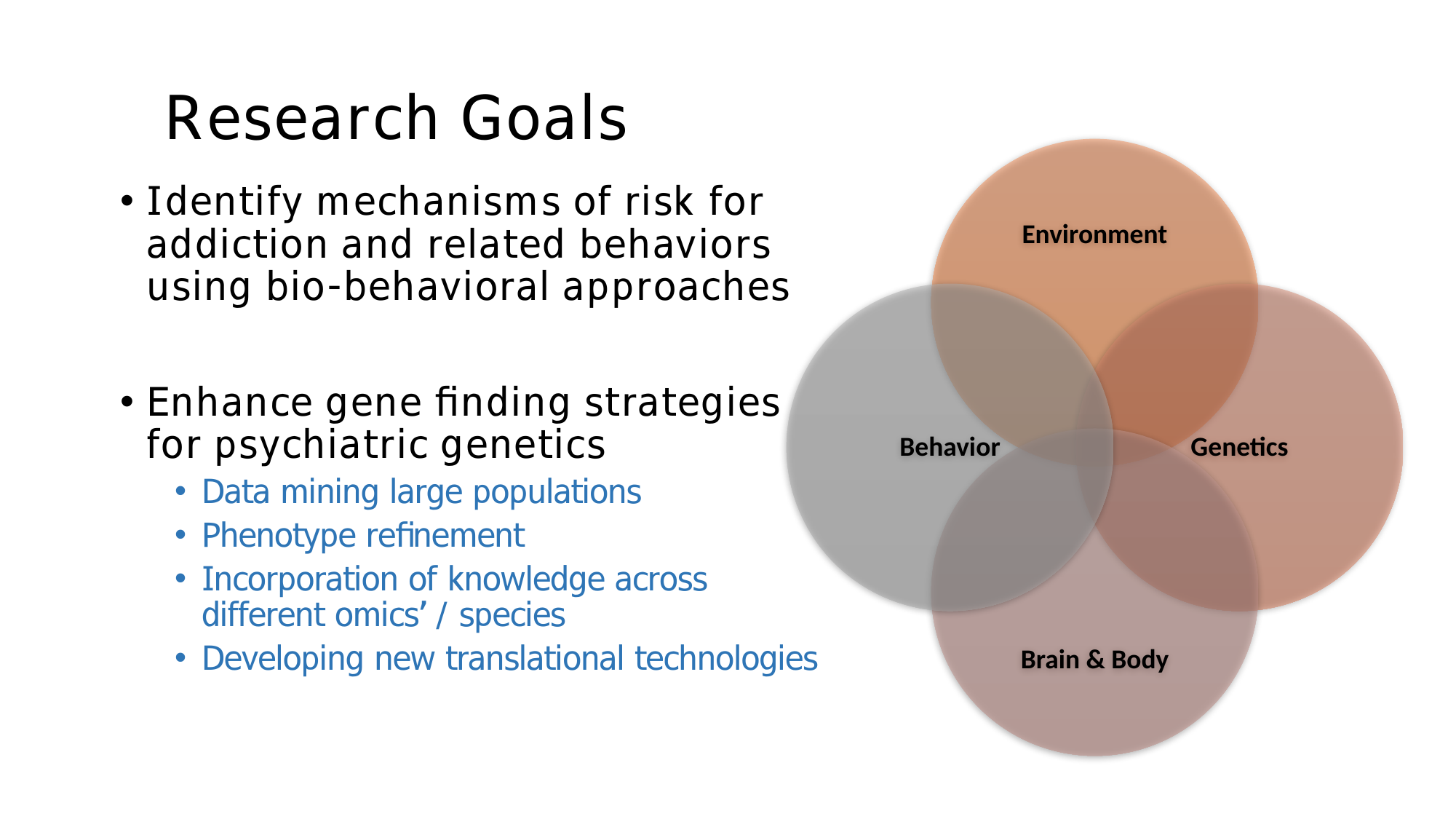

# Research Goals
Environment
Genetics
Brain & Body
Behavior
Identify mechanisms of risk for addiction and related behaviors using bio-behavioral approaches

Enhance gene finding strategies for psychiatric genetics
Data mining large populations
Phenotype refinement
Incorporation of knowledge across different omics’ / species
Developing new translational technologies